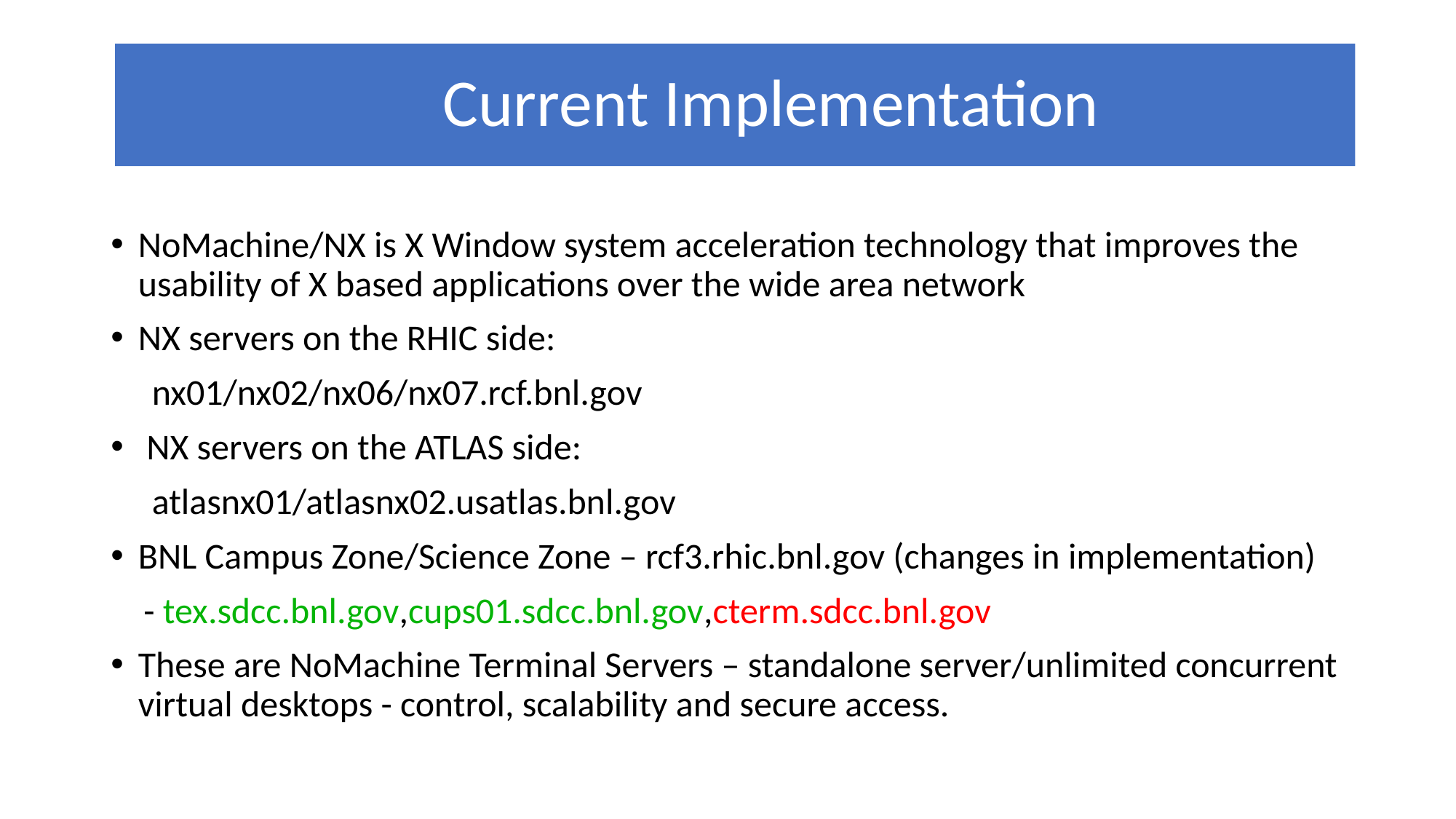

# Current Implementation
NoMachine/NX is X Window system acceleration technology that improves the usability of X based applications over the wide area network
NX servers on the RHIC side:
     nx01/nx02/nx06/nx07.rcf.bnl.gov
 NX servers on the ATLAS side:
     atlasnx01/atlasnx02.usatlas.bnl.gov
BNL Campus Zone/Science Zone – rcf3.rhic.bnl.gov (changes in implementation)
    - tex.sdcc.bnl.gov,cups01.sdcc.bnl.gov,cterm.sdcc.bnl.gov
These are NoMachine Terminal Servers – standalone server/unlimited concurrent virtual desktops - control, scalability and secure access.